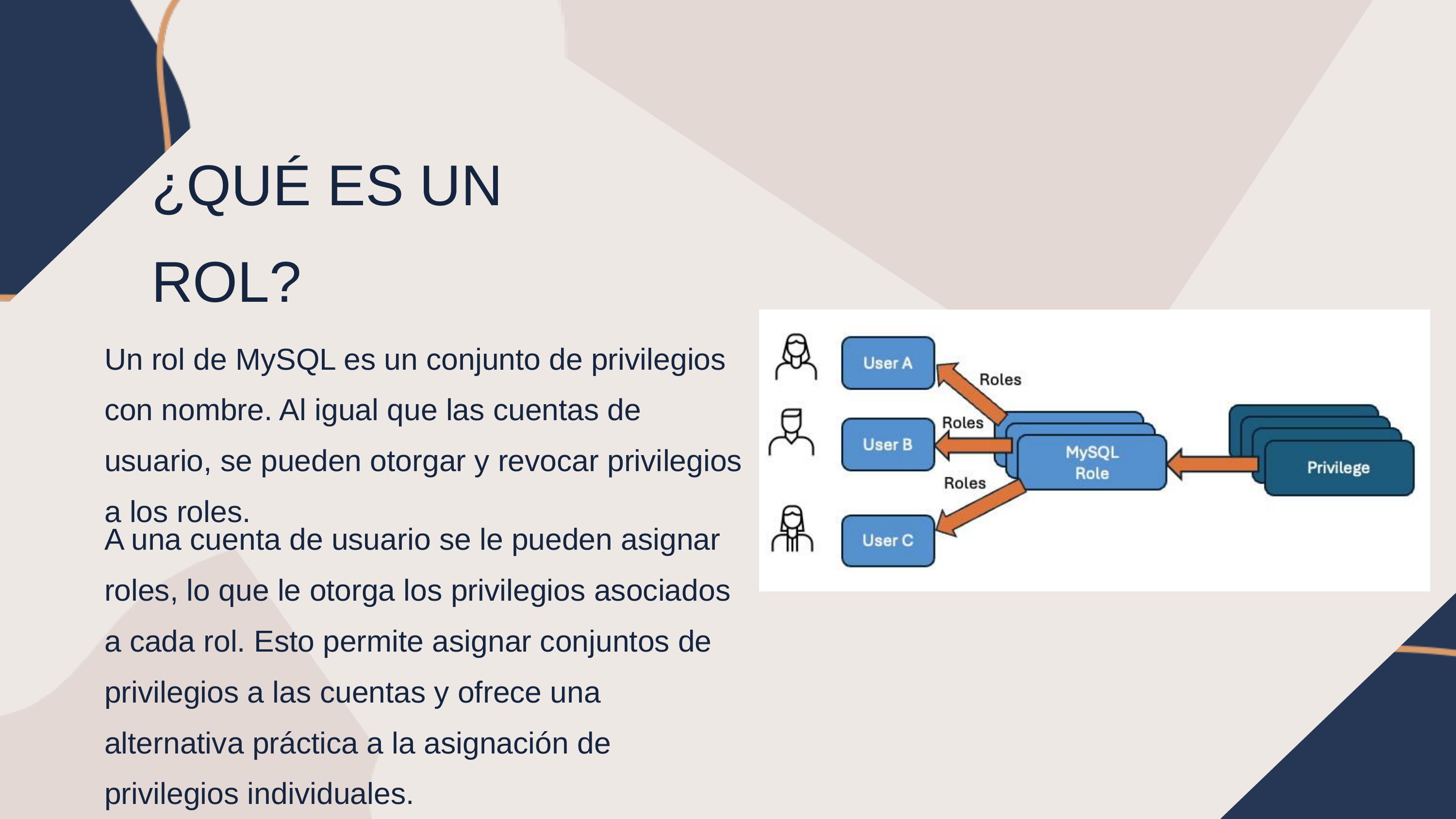

¿QUÉ ES UN ROL?

Un rol de MySQL es un conjunto de privilegios con nombre. Al igual que las cuentas de usuario, se pueden otorgar y revocar privilegios a los roles.
A una cuenta de usuario se le pueden asignar roles, lo que le otorga los privilegios asociados a cada rol. Esto permite asignar conjuntos de privilegios a las cuentas y ofrece una alternativa práctica a la asignación de privilegios individuales.